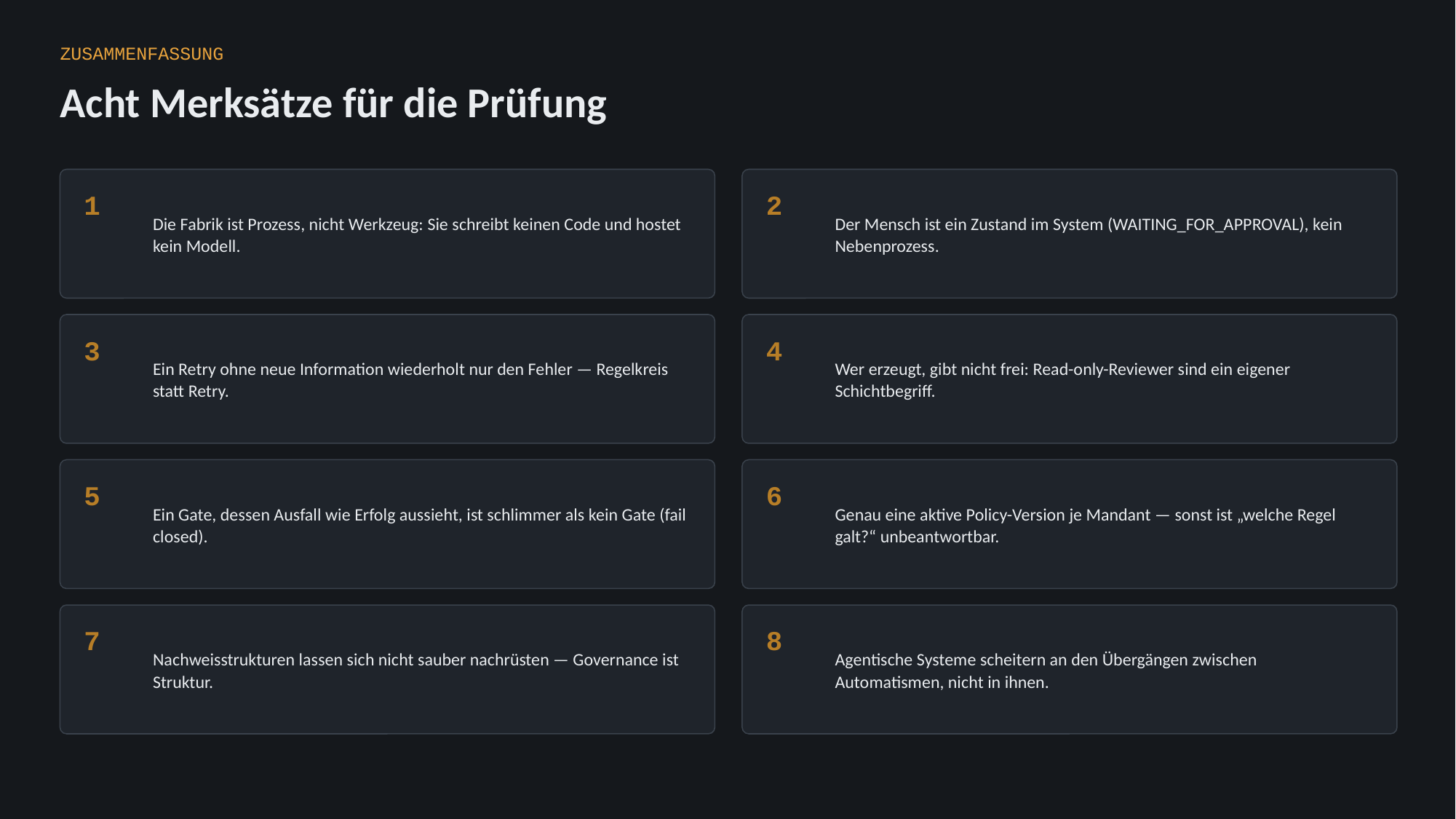

ZUSAMMENFASSUNG
Acht Merksätze für die Prüfung

Die Fabrik ist Prozess, nicht Werkzeug: Sie schreibt keinen Code und hostet kein Modell.
Der Mensch ist ein Zustand im System (WAITING_FOR_APPROVAL), kein Nebenprozess.
1
2

Ein Retry ohne neue Information wiederholt nur den Fehler — Regelkreis statt Retry.
Wer erzeugt, gibt nicht frei: Read-only-Reviewer sind ein eigener Schichtbegriff.
3
4

Ein Gate, dessen Ausfall wie Erfolg aussieht, ist schlimmer als kein Gate (fail closed).
Genau eine aktive Policy-Version je Mandant — sonst ist „welche Regel galt?“ unbeantwortbar.
5
6

Nachweisstrukturen lassen sich nicht sauber nachrüsten — Governance ist Struktur.
Agentische Systeme scheitern an den Übergängen zwischen Automatismen, nicht in ihnen.
7
8